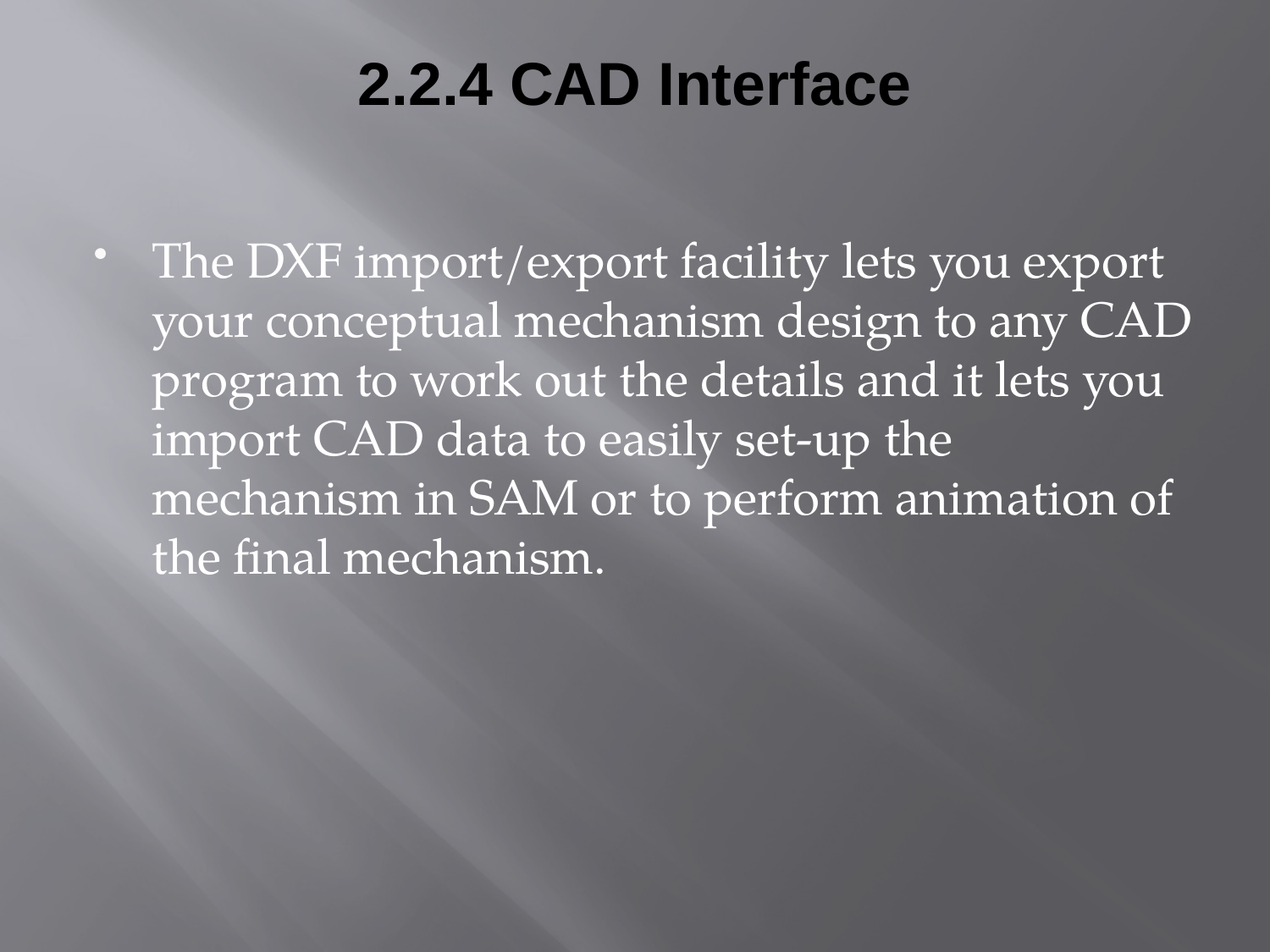

# 2.2.4 CAD Interface
The DXF import/export facility lets you export your conceptual mechanism design to any CAD program to work out the details and it lets you import CAD data to easily set-up the mechanism in SAM or to perform animation of the final mechanism.